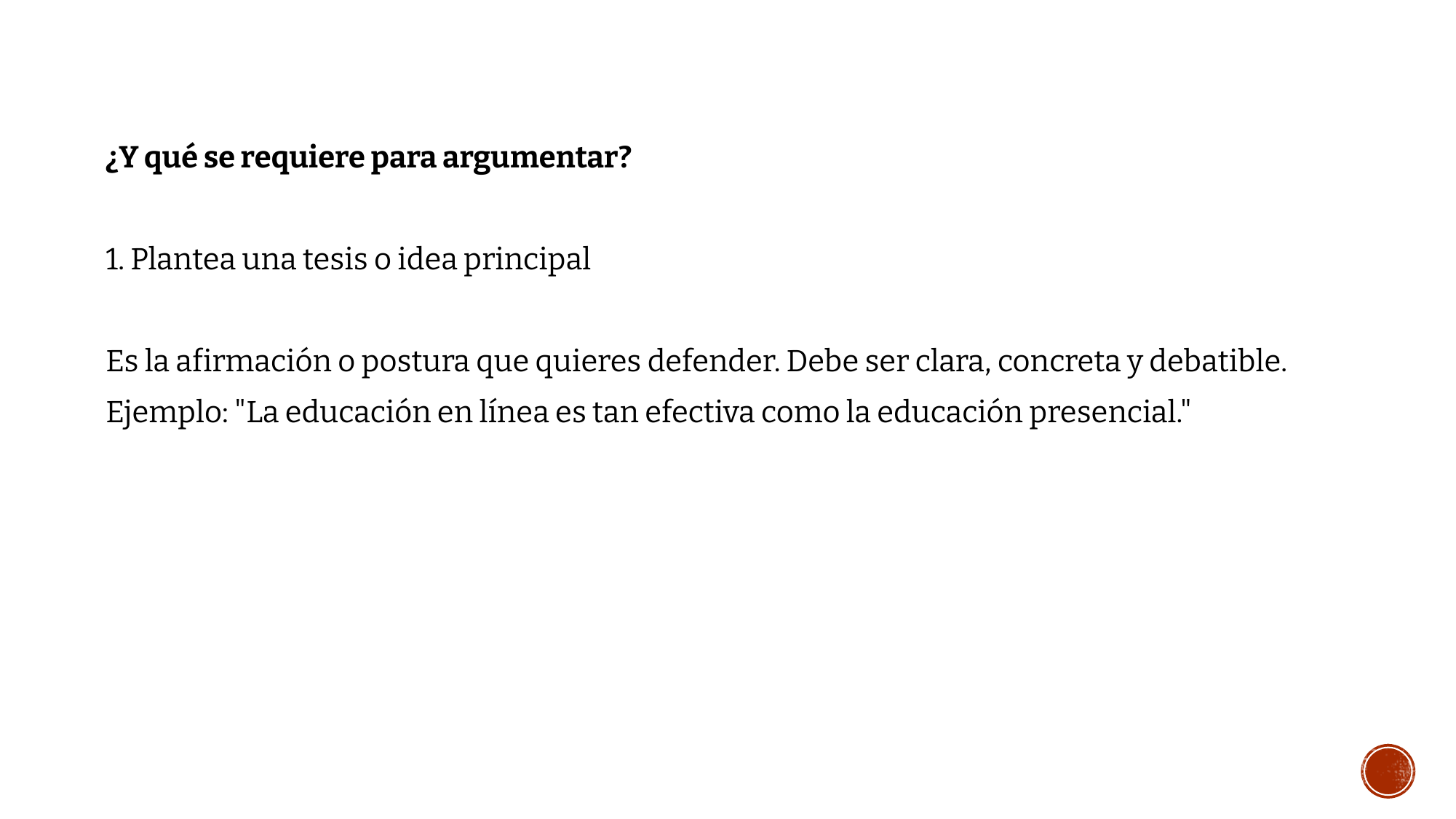

¿Y qué se requiere para argumentar?

1. Plantea una tesis o idea principal

Es la afirmación o postura que quieres defender. Debe ser clara, concreta y debatible.
Ejemplo: "La educación en línea es tan efectiva como la educación presencial."